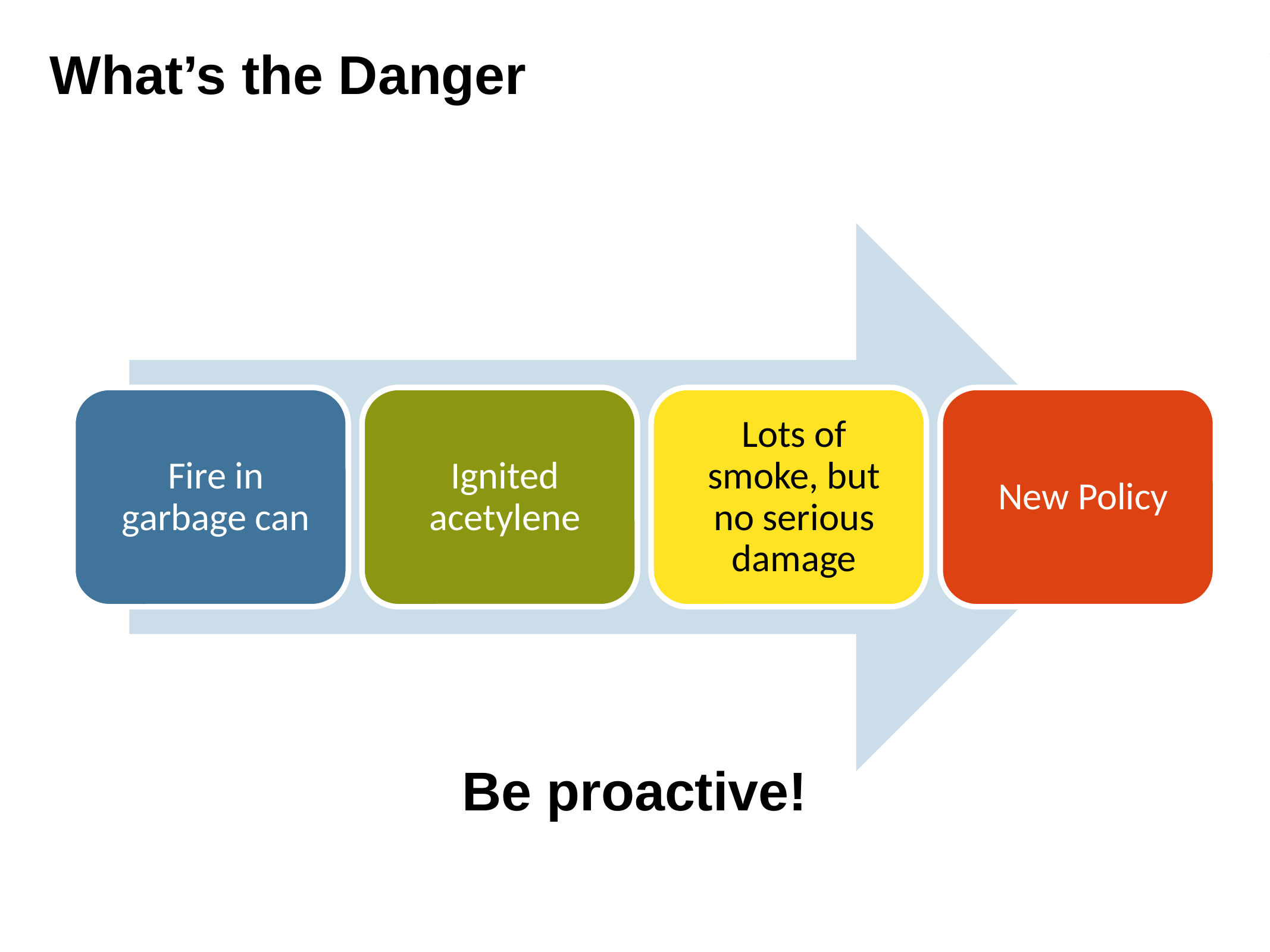

What’s the Danger
Fire in garbage can
Ignited acetylene
Lots of smoke, but no serious damage
New Policy
Be proactive!